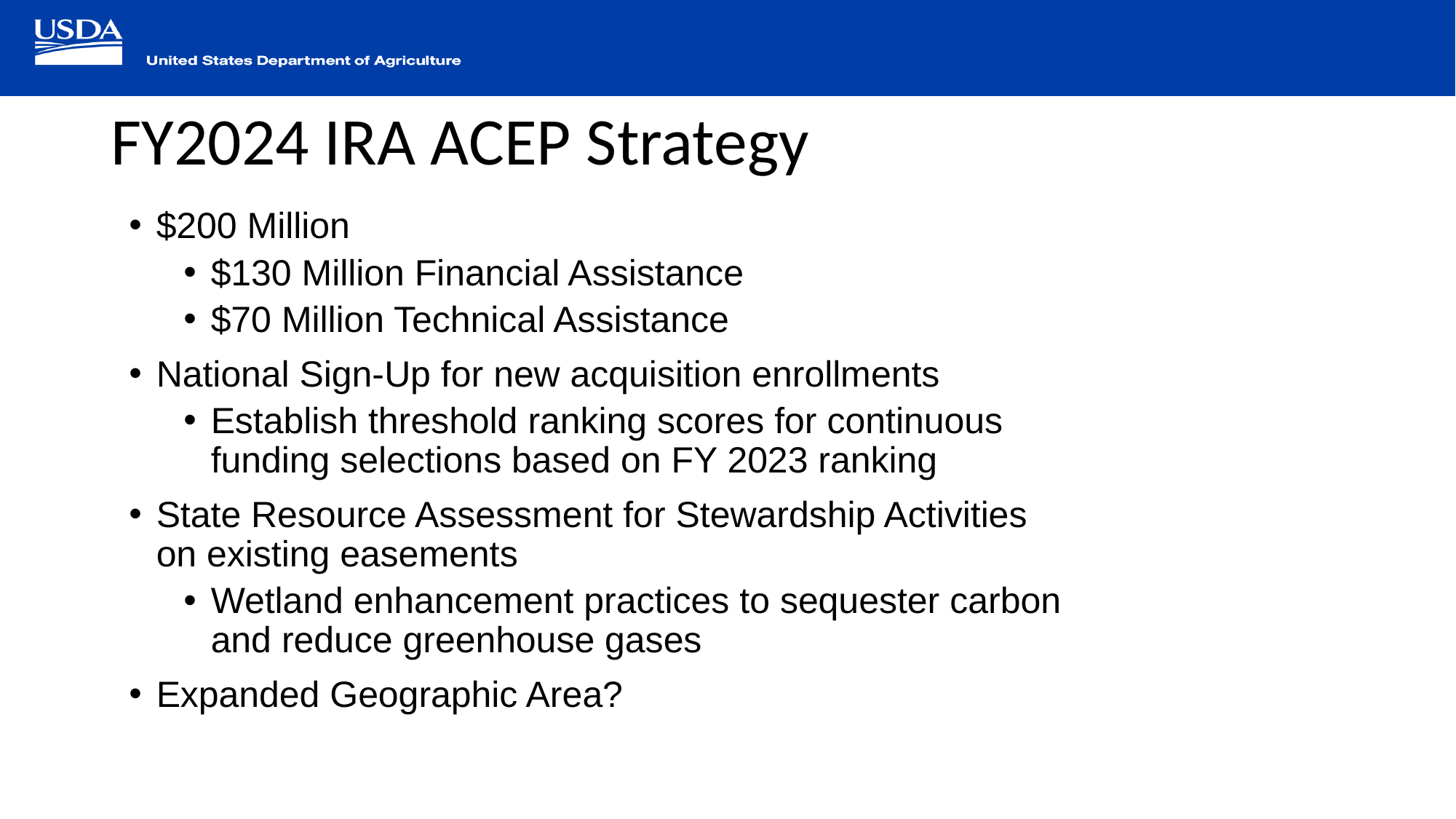

# FY2024 IRA ACEP Strategy
$200 Million
$130 Million Financial Assistance
$70 Million Technical Assistance
National Sign-Up for new acquisition enrollments
Establish threshold ranking scores for continuous funding selections based on FY 2023 ranking
State Resource Assessment for Stewardship Activities on existing easements
Wetland enhancement practices to sequester carbon and reduce greenhouse gases
Expanded Geographic Area?